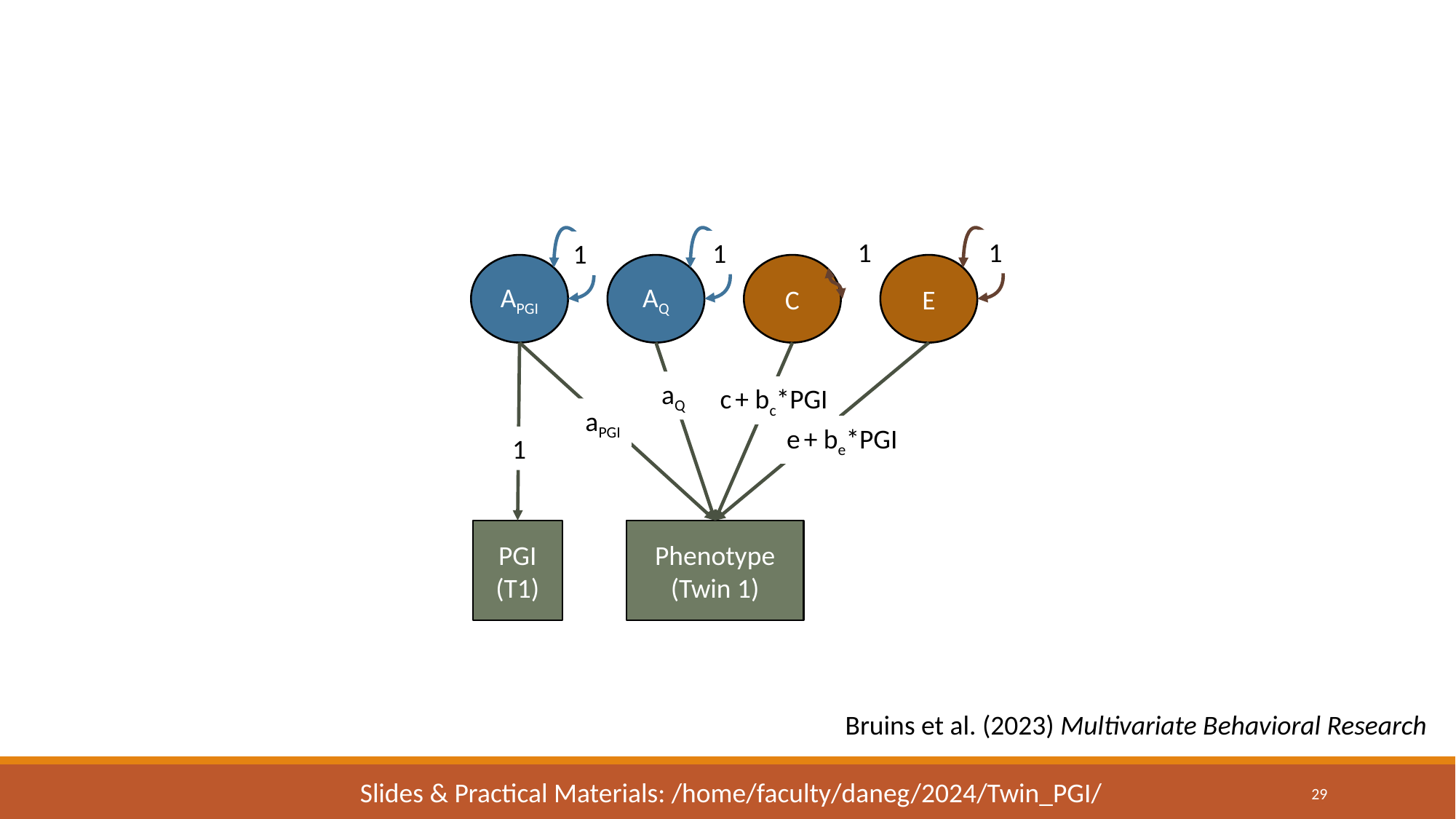

1
1
1
1
APGI
AQ
C
E
aQ
c + bc*PGI
aPGI
e + be*PGI
1
PGI
(T1)
Phenotype
(Twin 1)

Bruins et al. (2023) Multivariate Behavioral Research
Slides & Practical Materials: /home/faculty/daneg/2024/Twin_PGI/
29